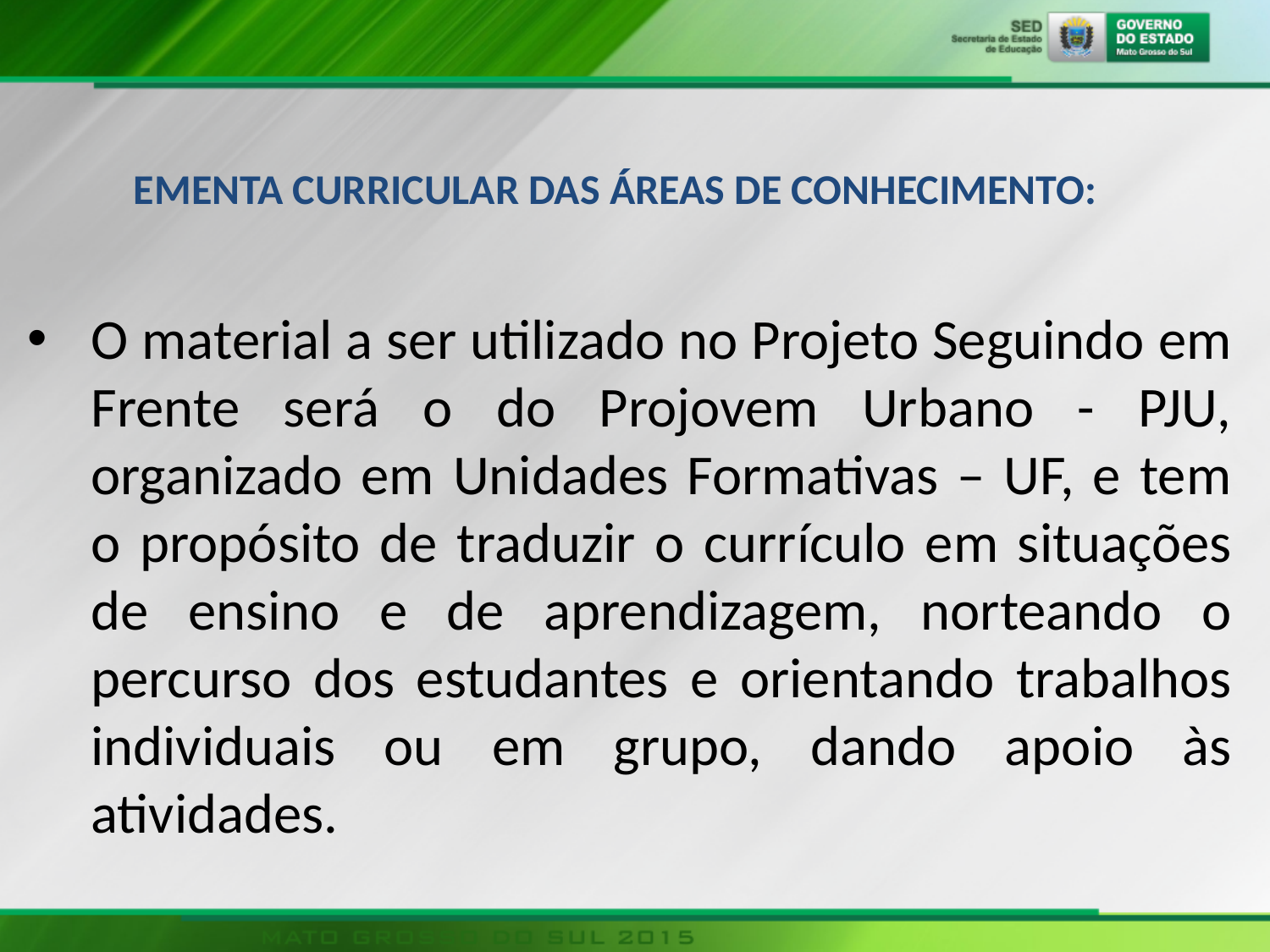

EMENTA CURRICULAR DAS ÁREAS DE CONHECIMENTO:

O material a ser utilizado no Projeto Seguindo em Frente será o do Projovem Urbano - PJU, organizado em Unidades Formativas – UF, e tem o propósito de traduzir o currículo em situações de ensino e de aprendizagem, norteando o percurso dos estudantes e orientando trabalhos individuais ou em grupo, dando apoio às atividades.